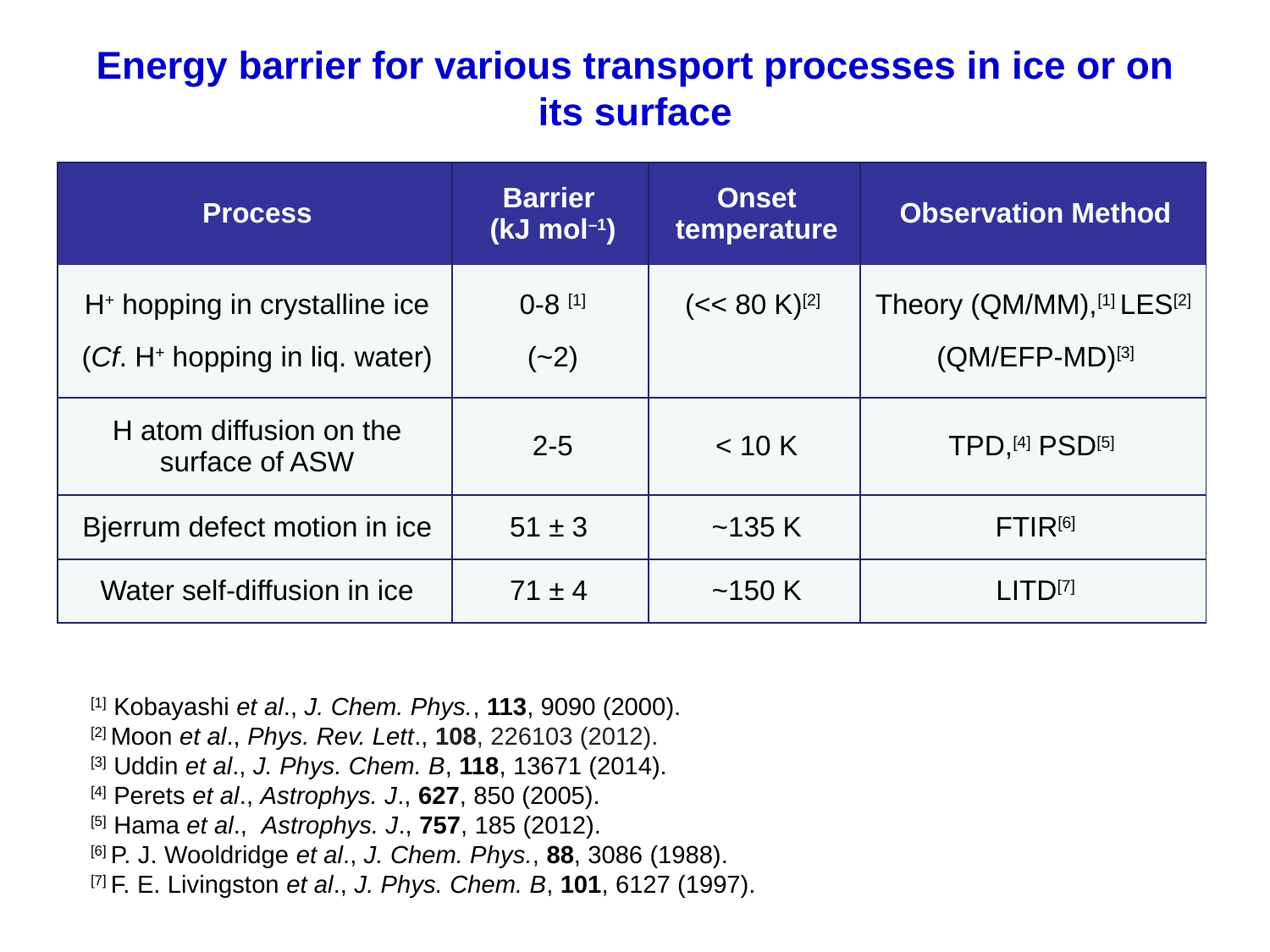

Energy barrier for various transport processes in ice or on its surface
| Process | Barrier (kJ mol–1) | Onset temperature | Observation Method |
| --- | --- | --- | --- |
| H+ hopping in crystalline ice (Cf. H+ hopping in liq. water) | 0-8 [1] (~2) | (<< 80 K)[2] | Theory (QM/MM),[1] LES[2] (QM/EFP-MD)[3] |
| H atom diffusion on the surface of ASW | 2-5 | < 10 K | TPD,[4] PSD[5] |
| Bjerrum defect motion in ice | 51 ± 3 | ~135 K | FTIR[6] |
| Water self-diffusion in ice | 71 ± 4 | ~150 K | LITD[7] |
[1] Kobayashi et al., J. Chem. Phys., 113, 9090 (2000).
[2] Moon et al., Phys. Rev. Lett., 108, 226103 (2012).
[3] Uddin et al., J. Phys. Chem. B, 118, 13671 (2014).
[4] Perets et al., Astrophys. J., 627, 850 (2005).
[5] Hama et al.,  Astrophys. J., 757, 185 (2012).
[6] P. J. Wooldridge et al., J. Chem. Phys., 88, 3086 (1988).
[7] F. E. Livingston et al., J. Phys. Chem. B, 101, 6127 (1997).